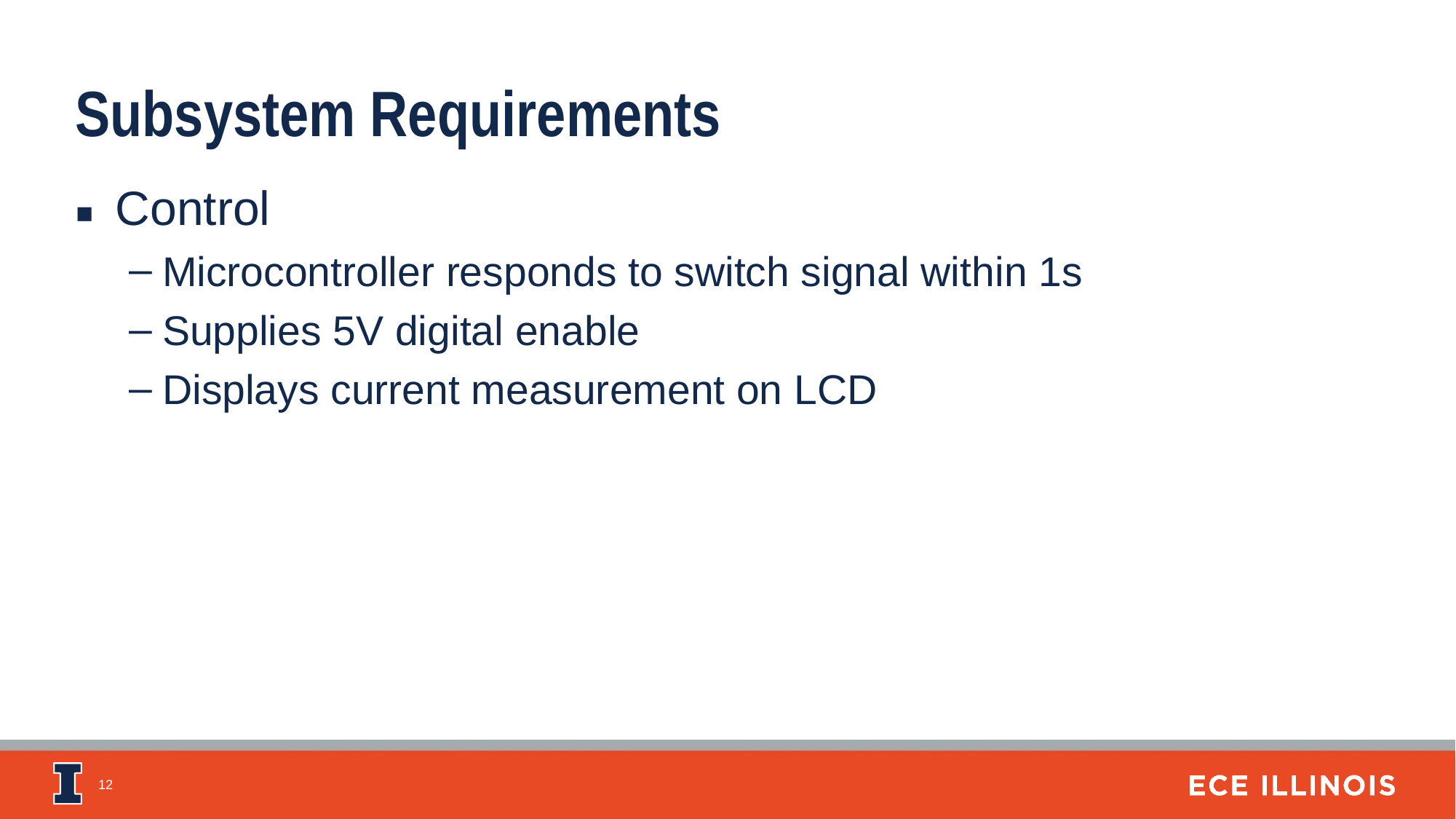

Subsystem Requirements
Control
Microcontroller responds to switch signal within 1s
Supplies 5V digital enable
Displays current measurement on LCD
12